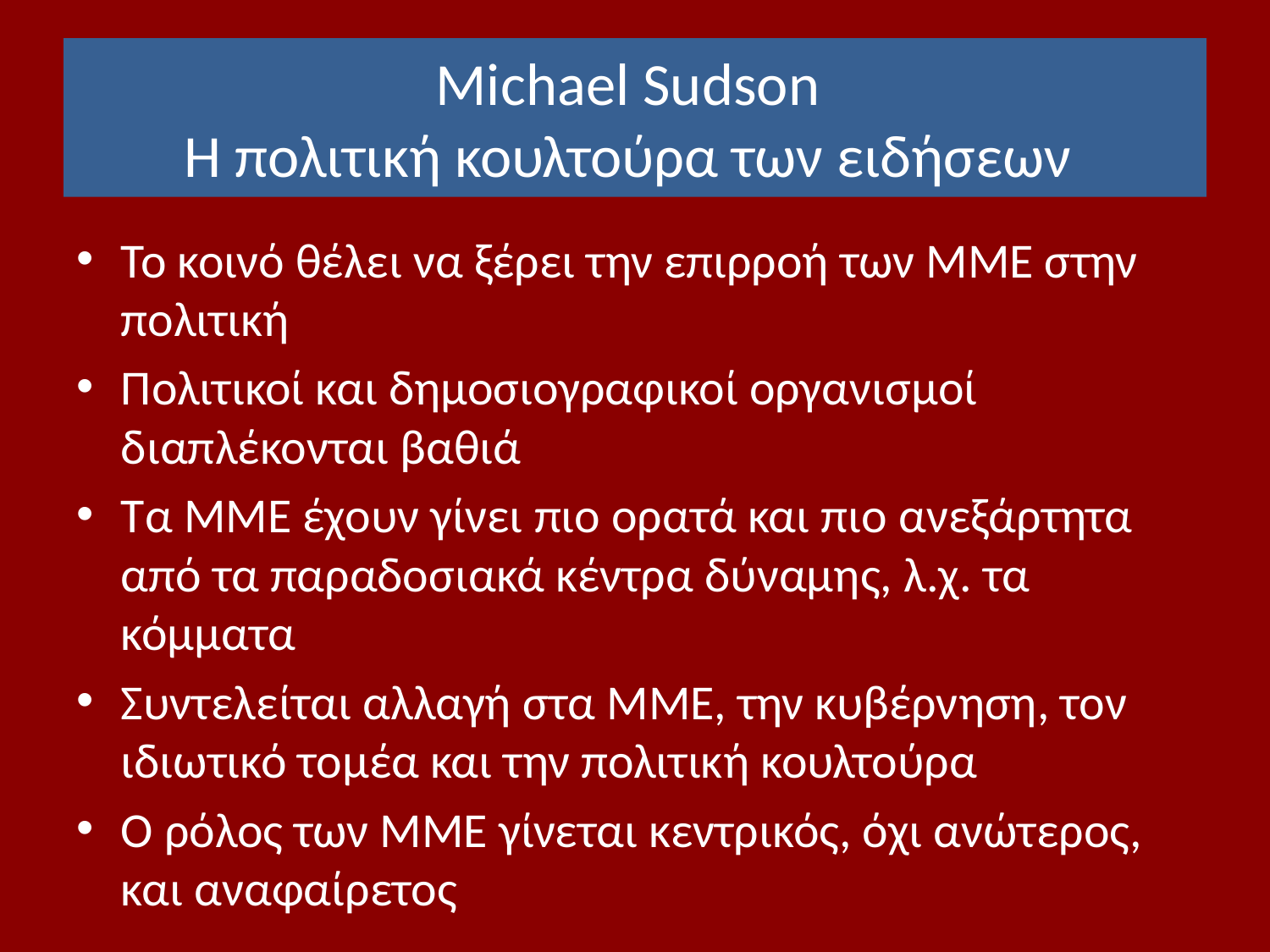

# Michael Sudson Η πολιτική κουλτούρα των ειδήσεων
Το κοινό θέλει να ξέρει την επιρροή των ΜΜΕ στην πολιτική
Πολιτικοί και δημοσιογραφικοί οργανισμοί διαπλέκονται βαθιά
Τα ΜΜΕ έχουν γίνει πιο ορατά και πιο ανεξάρτητα από τα παραδοσιακά κέντρα δύναμης, λ.χ. τα κόμματα
Συντελείται αλλαγή στα ΜΜΕ, την κυβέρνηση, τον ιδιωτικό τομέα και την πολιτική κουλτούρα
Ο ρόλος των ΜΜΕ γίνεται κεντρικός, όχι ανώτερος, και αναφαίρετος